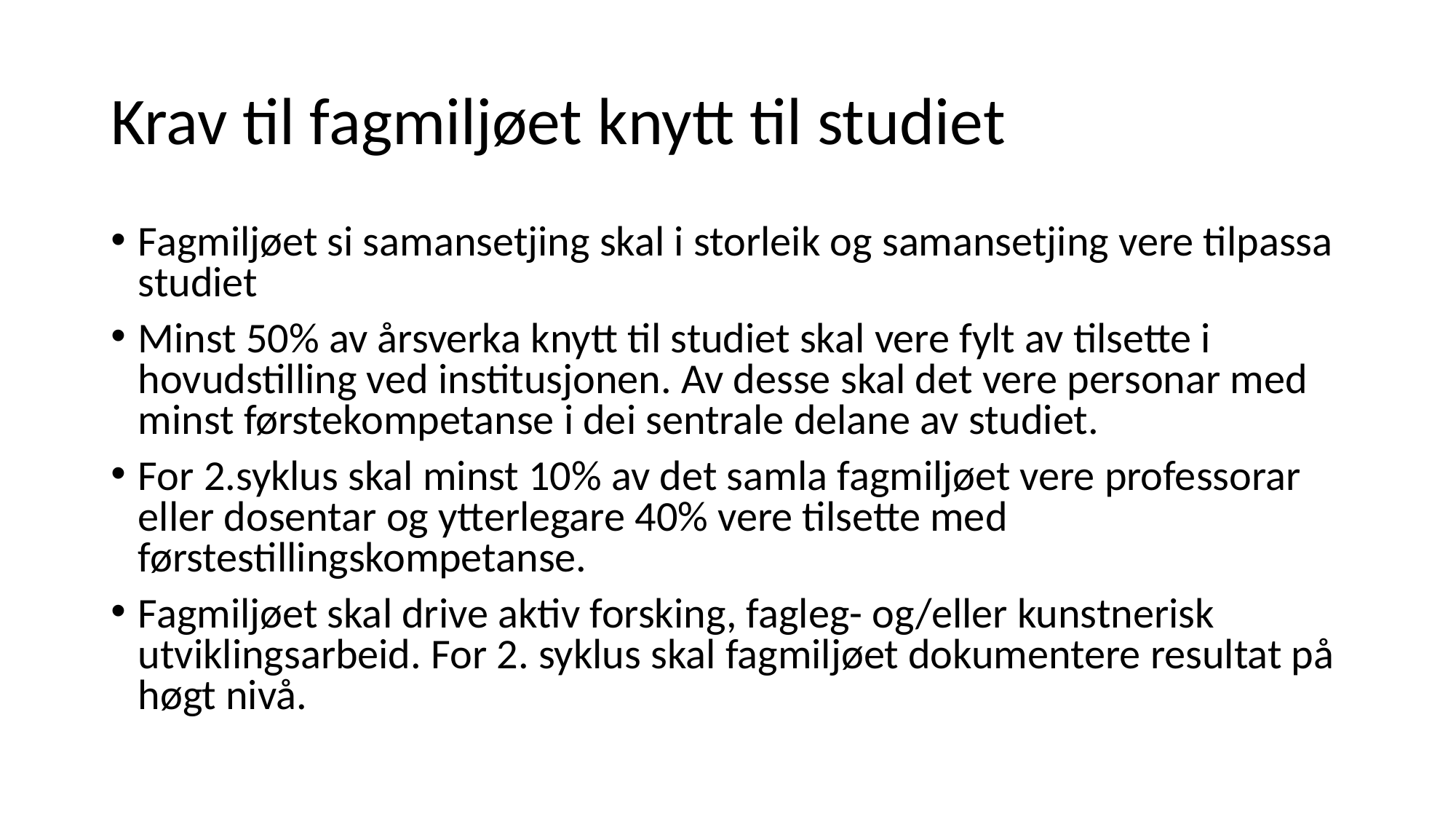

# Krav til fagmiljøet knytt til studiet
Fagmiljøet si samansetjing skal i storleik og samansetjing vere tilpassa studiet
Minst 50% av årsverka knytt til studiet skal vere fylt av tilsette i hovudstilling ved institusjonen. Av desse skal det vere personar med minst førstekompetanse i dei sentrale delane av studiet.
For 2.syklus skal minst 10% av det samla fagmiljøet vere professorar eller dosentar og ytterlegare 40% vere tilsette med førstestillingskompetanse.
Fagmiljøet skal drive aktiv forsking, fagleg- og/eller kunstnerisk utviklingsarbeid. For 2. syklus skal fagmiljøet dokumentere resultat på høgt nivå.